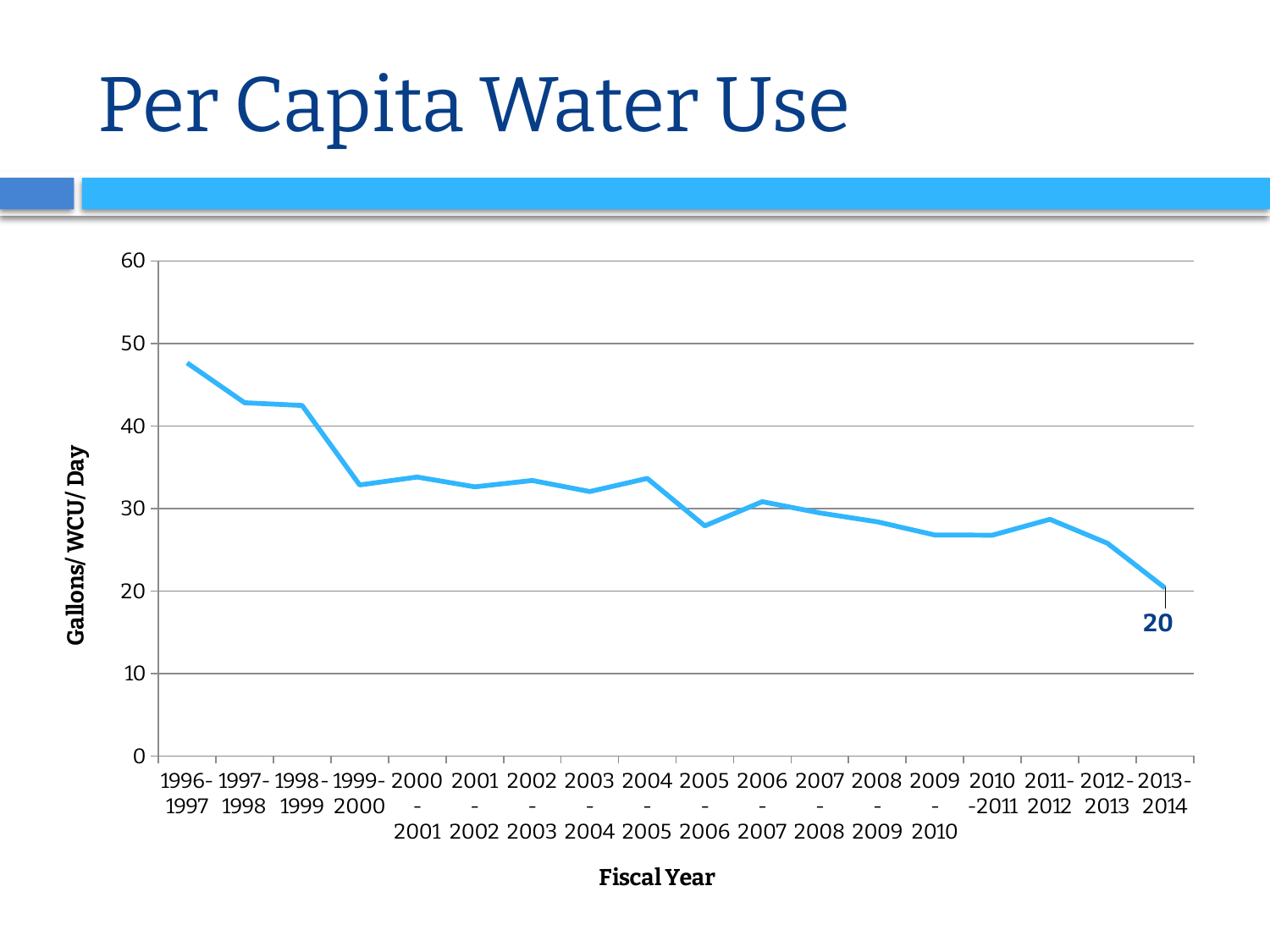

# Per Capita Water Use

### Chart

| Category |  |
|---|---|
| 1996-1997 | 47.63685737544851 |
| 1997-1998 | 42.81555266836399 |
| 1998-1999 | 42.48073678250535 |
| 1999-2000 | 32.85241607408087 |
| 2000-2001 | 33.80568604468205 |
| 2001-2002 | 32.62463460979281 |
| 2002-2003 | 33.39180864688949 |
| 2003-2004 | 32.052429506582236 |
| 2004-2005 | 33.647359321463426 |
| 2005-2006 | 27.890904960267896 |
| 2006-2007 | 30.825233482222306 |
| 2007-2008 | 29.458356403295568 |
| 2008-2009 | 28.384977416112758 |
| 2009-2010 | 26.78397070945503 |
| 2010-2011 | 26.768941898678282 |
| 2011-2012 | 28.684142312647307 |
| 2012-2013 | 25.787103081517948 |
| 2013-2014 | 20.36473286054799 |